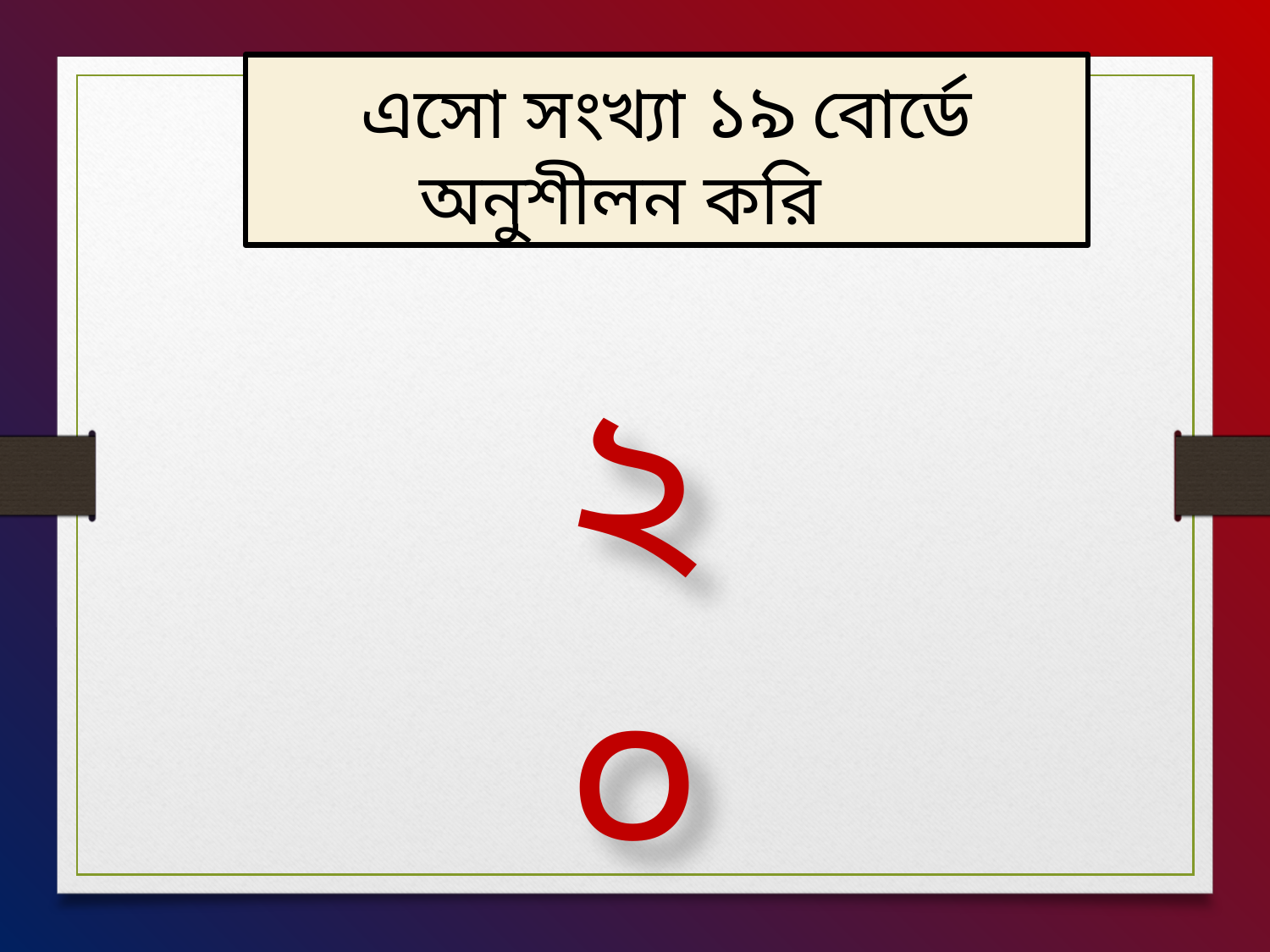

এসো সংখ্যা ১৯ বোর্ডে অনুশীলন করি
২০